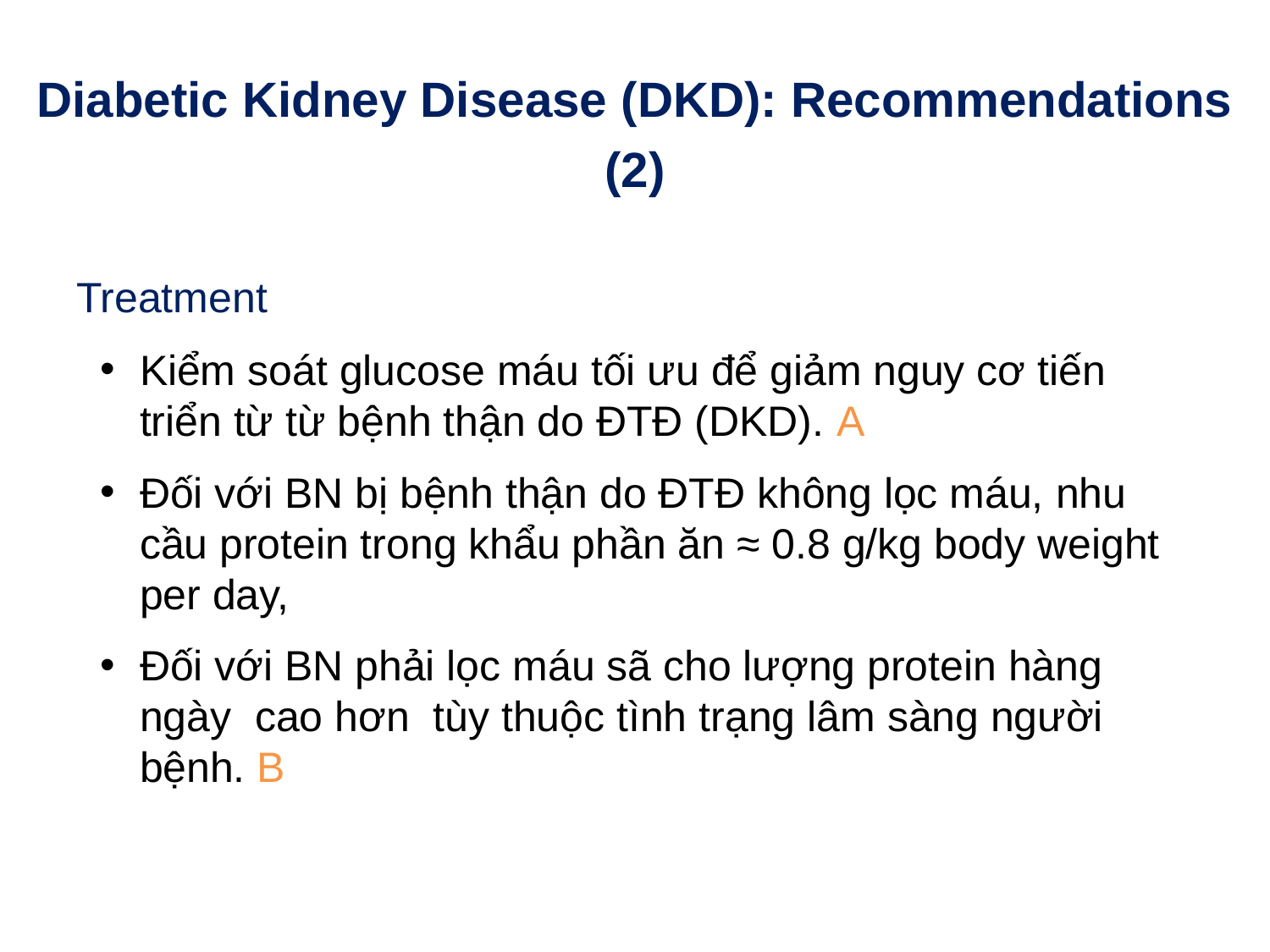

# Diabetic Kidney Disease (DKD): Recommendations (2)
Treatment
Kiểm soát glucose máu tối ưu để giảm nguy cơ tiến triển từ từ bệnh thận do ĐTĐ (DKD). A
Đối với BN bị bệnh thận do ĐTĐ không lọc máu, nhu cầu protein trong khẩu phần ăn ≈ 0.8 g/kg body weight per day,
Đối với BN phải lọc máu sã cho lượng protein hàng ngày  cao hơn  tùy thuộc tình trạng lâm sàng người bệnh. B

Microvascular Complications and Foot Care:
Standards of Medical Care in Diabetes - 2018. Diabetes Care 2018; 41 (Suppl. 1): S105-S118